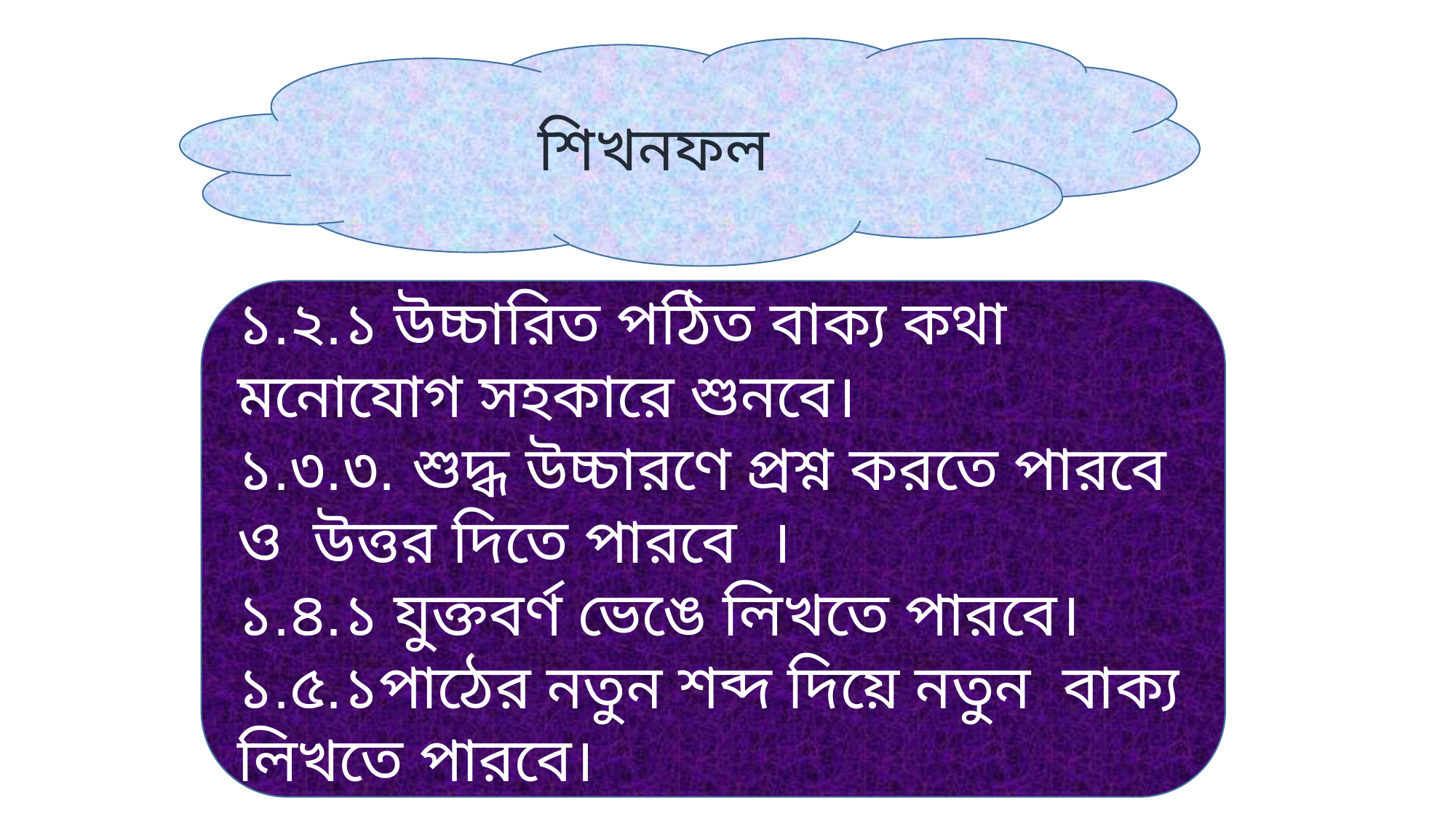

শিখনফল
১.২.১ উচ্চারিত পঠিত বাক্য কথা মনোযোগ সহকারে শুনবে।
১.৩.৩. শুদ্ধ উচ্চারণে প্রশ্ন করতে পারবে ও  উত্তর দিতে পারবে  ।
১.৪.১ যুক্তবর্ণ ভেঙে লিখতে পারবে।
১.৫.১পাঠের নতুন শব্দ দিয়ে নতুন  বাক্য লিখতে পারবে।